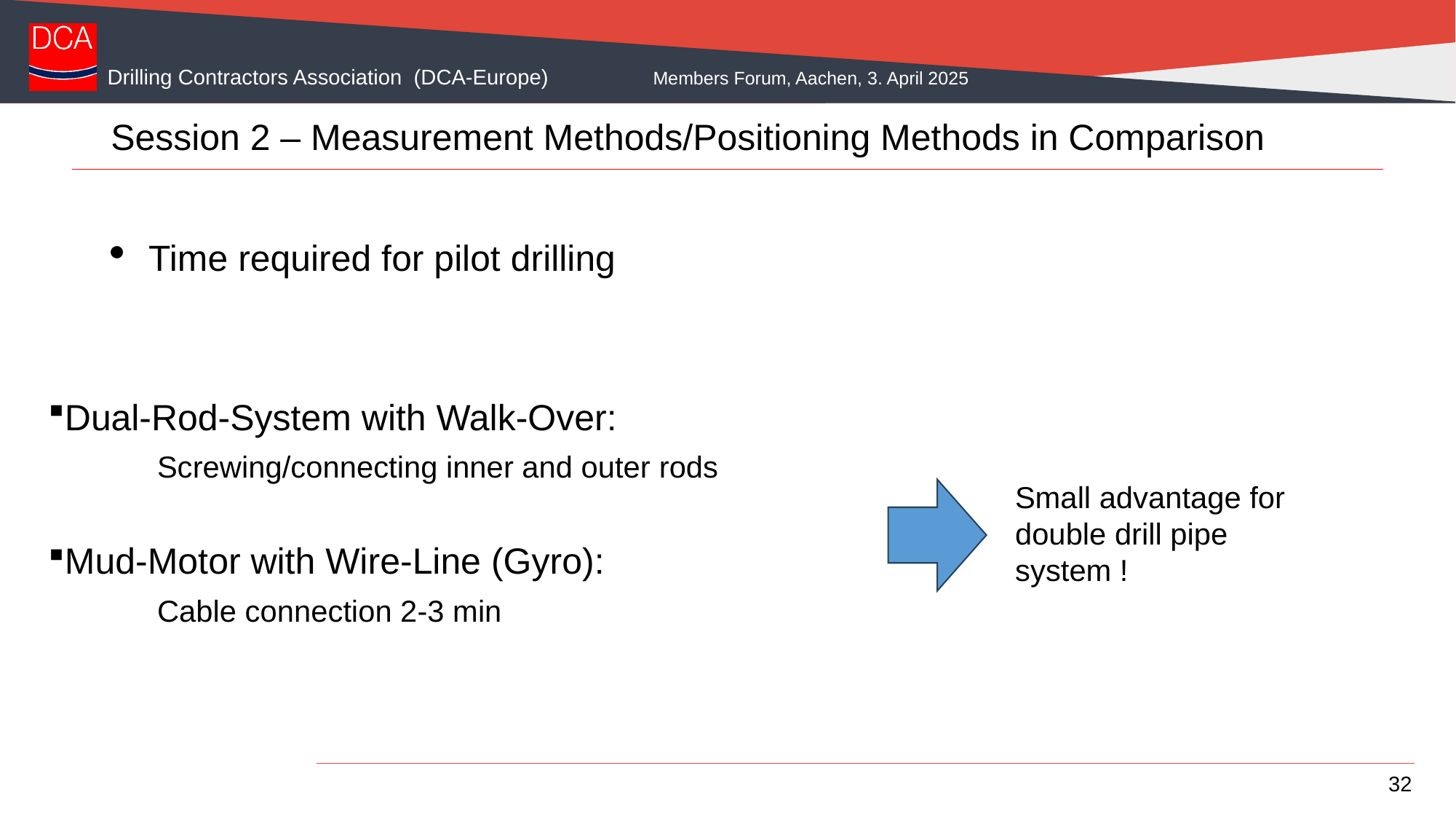

# Session 2 – Measurement Methods/Positioning Methods in Comparison
Time required for pilot drilling

Dual-Rod-System with Walk-Over:
	Screwing/connecting inner and outer rods

Mud-Motor with Wire-Line (Gyro):
	Cable connection 2-3 min
Small advantage for double drill pipe system !